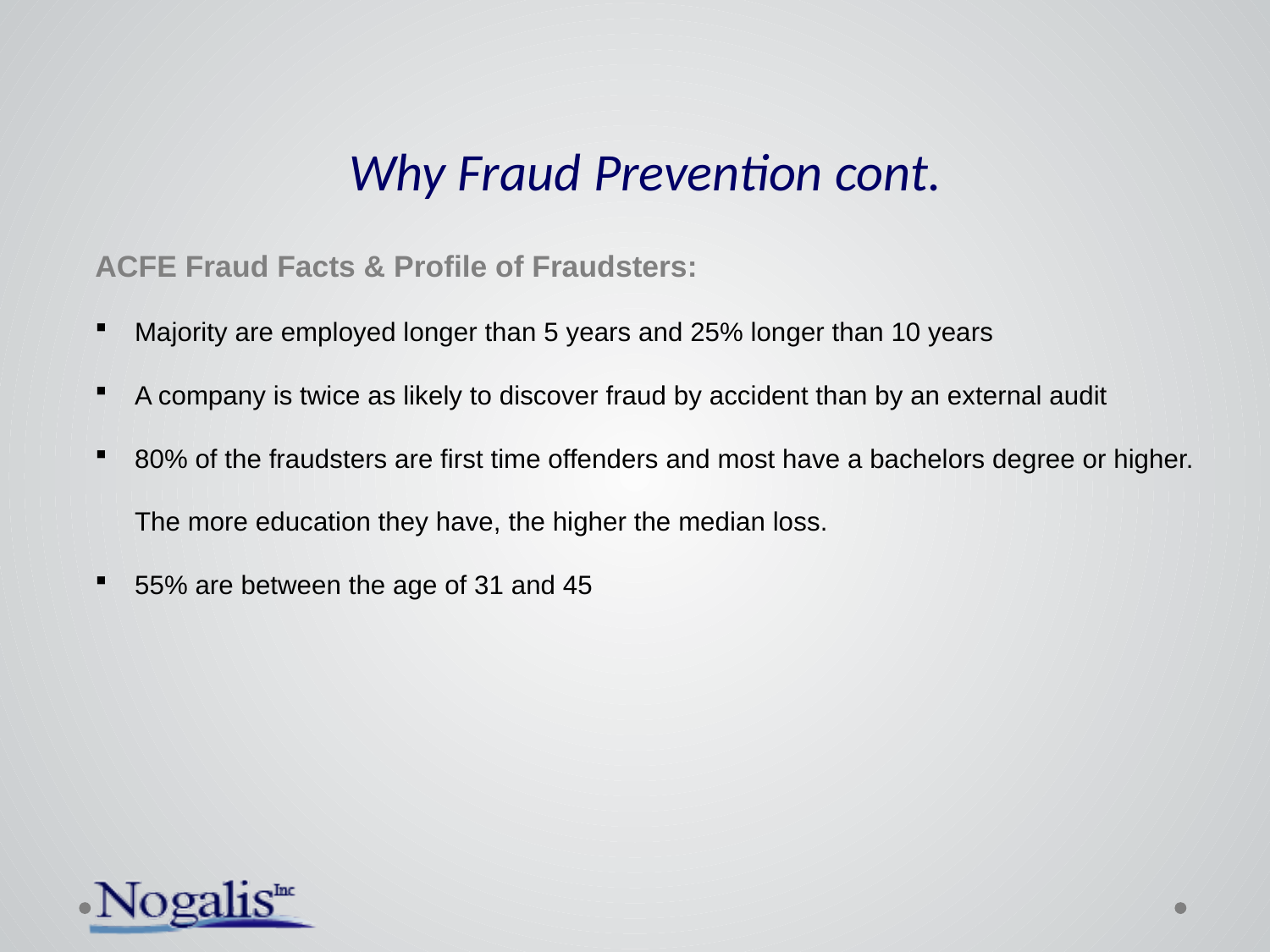

# Why Fraud Prevention cont.
ACFE Fraud Facts & Profile of Fraudsters:
Majority are employed longer than 5 years and 25% longer than 10 years
A company is twice as likely to discover fraud by accident than by an external audit
80% of the fraudsters are first time offenders and most have a bachelors degree or higher.  The more education they have, the higher the median loss.
55% are between the age of 31 and 45